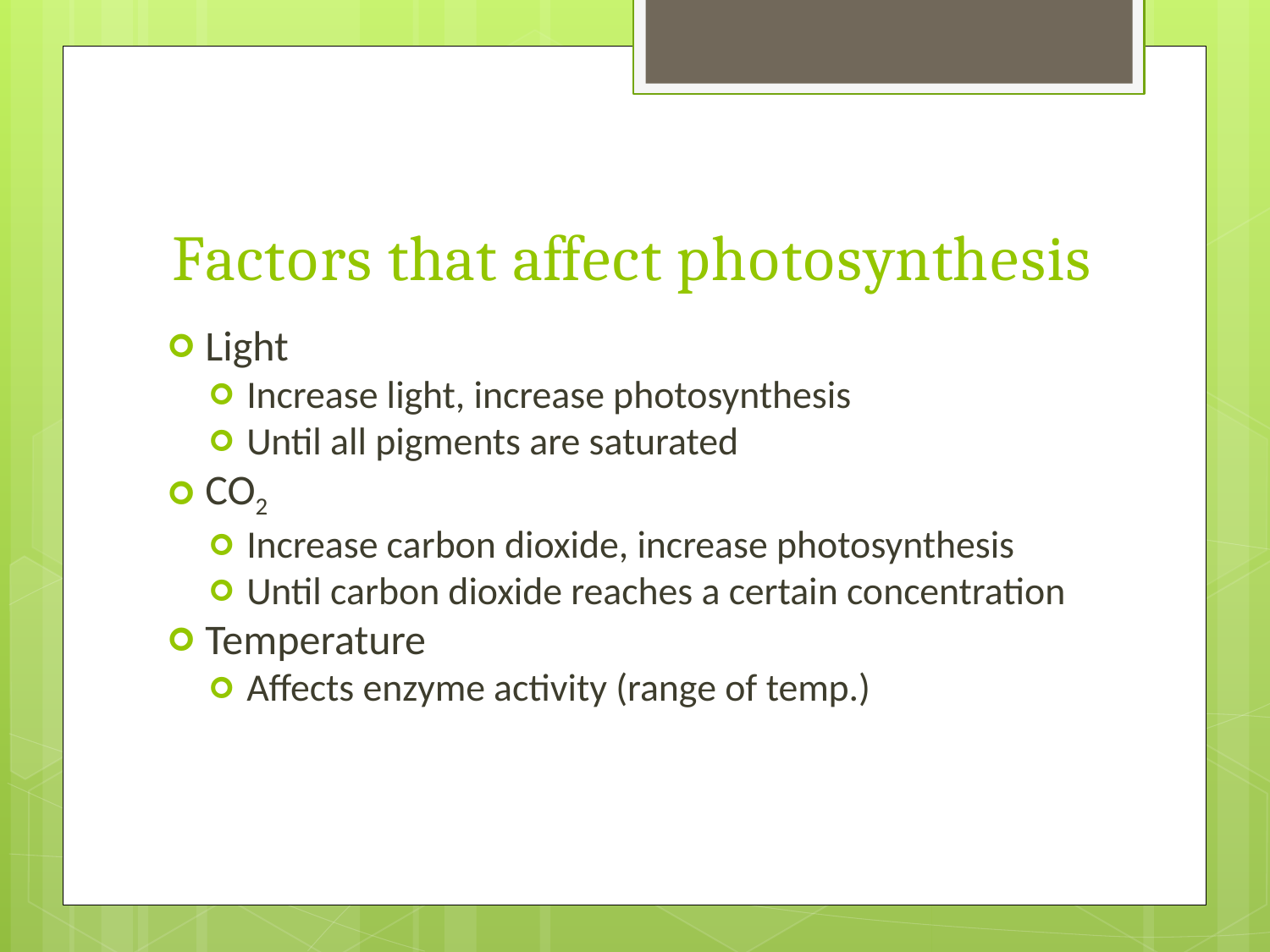

# Factors that affect photosynthesis
Light
Increase light, increase photosynthesis
Until all pigments are saturated
CO2
Increase carbon dioxide, increase photosynthesis
Until carbon dioxide reaches a certain concentration
Temperature
Affects enzyme activity (range of temp.)